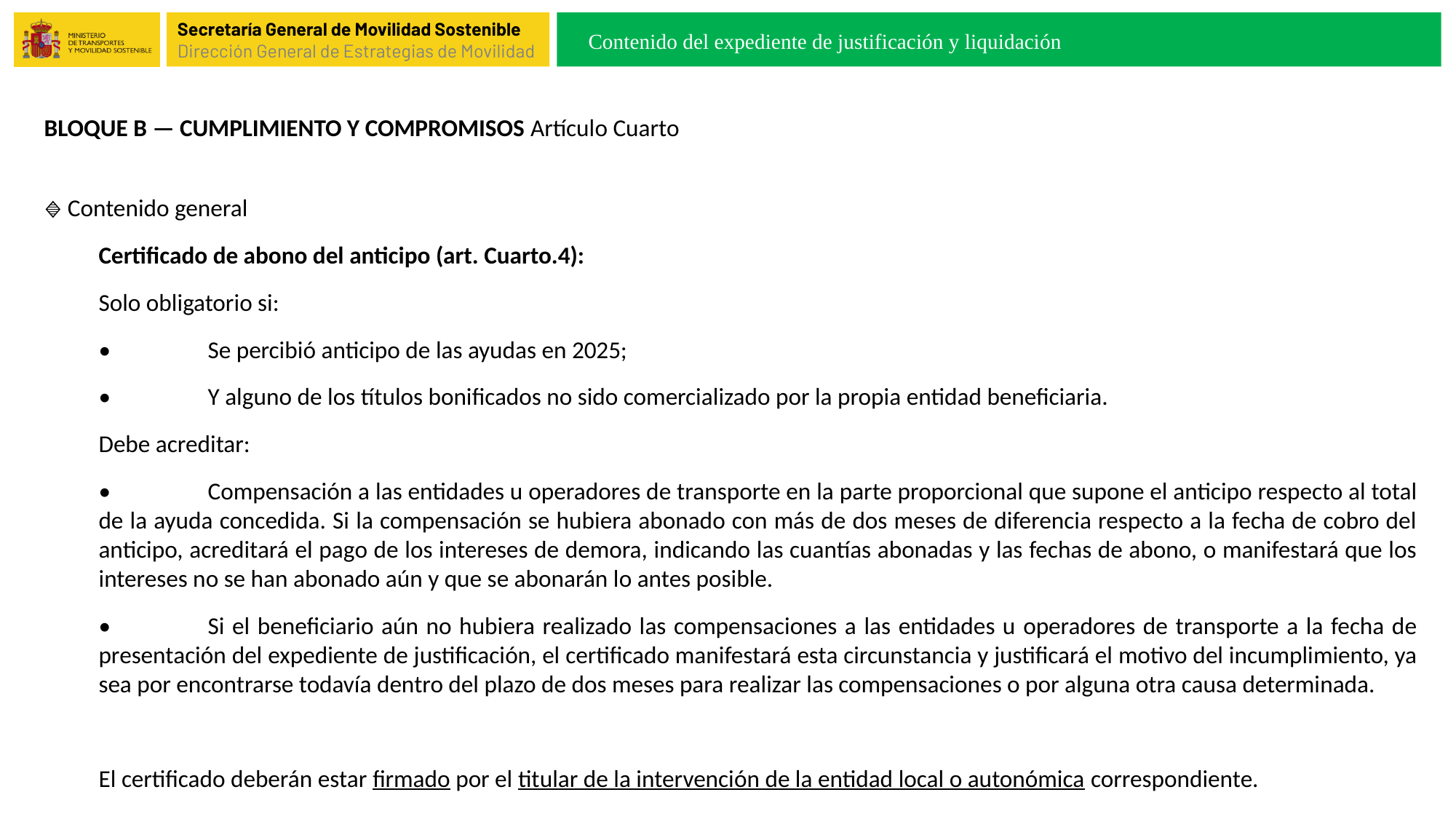

Contenido del expediente de justificación y liquidación
BLOQUE B — CUMPLIMIENTO Y COMPROMISOS Artículo Cuarto

🔹 Contenido general
Certificado de abono del anticipo (art. Cuarto.4):
Solo obligatorio si:
•	Se percibió anticipo de las ayudas en 2025;
•	Y alguno de los títulos bonificados no sido comercializado por la propia entidad beneficiaria.
Debe acreditar:
•	Compensación a las entidades u operadores de transporte en la parte proporcional que supone el anticipo respecto al total de la ayuda concedida. Si la compensación se hubiera abonado con más de dos meses de diferencia respecto a la fecha de cobro del anticipo, acreditará el pago de los intereses de demora, indicando las cuantías abonadas y las fechas de abono, o manifestará que los intereses no se han abonado aún y que se abonarán lo antes posible.
•	Si el beneficiario aún no hubiera realizado las compensaciones a las entidades u operadores de transporte a la fecha de presentación del expediente de justificación, el certificado manifestará esta circunstancia y justificará el motivo del incumplimiento, ya sea por encontrarse todavía dentro del plazo de dos meses para realizar las compensaciones o por alguna otra causa determinada.

El certificado deberán estar firmado por el titular de la intervención de la entidad local o autonómica correspondiente.